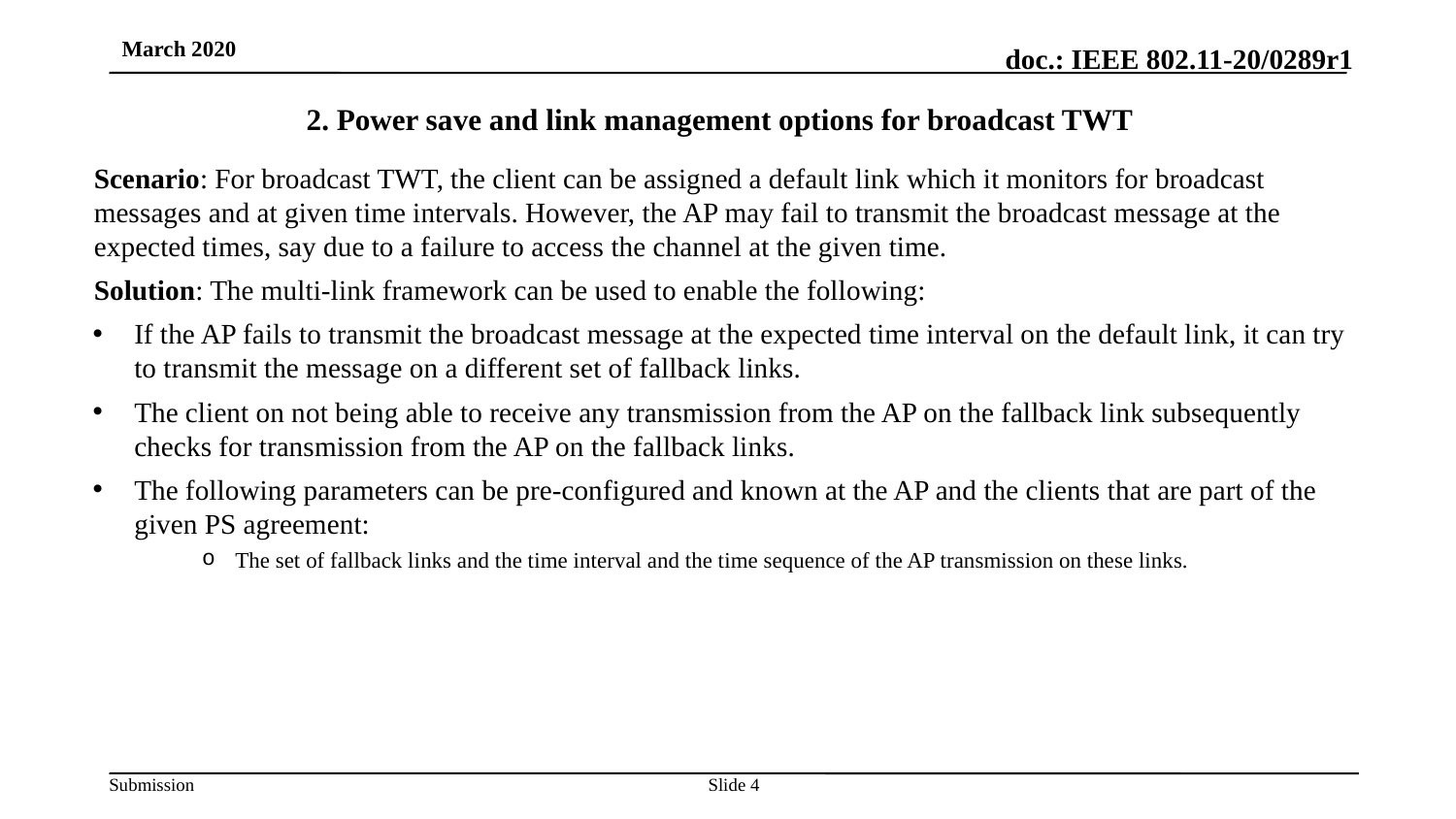

March 2020
# 2. Power save and link management options for broadcast TWT
Scenario: For broadcast TWT, the client can be assigned a default link which it monitors for broadcast messages and at given time intervals. However, the AP may fail to transmit the broadcast message at the expected times, say due to a failure to access the channel at the given time.
Solution: The multi-link framework can be used to enable the following:
If the AP fails to transmit the broadcast message at the expected time interval on the default link, it can try to transmit the message on a different set of fallback links.
The client on not being able to receive any transmission from the AP on the fallback link subsequently checks for transmission from the AP on the fallback links.
The following parameters can be pre-configured and known at the AP and the clients that are part of the given PS agreement:
The set of fallback links and the time interval and the time sequence of the AP transmission on these links.
Slide 4